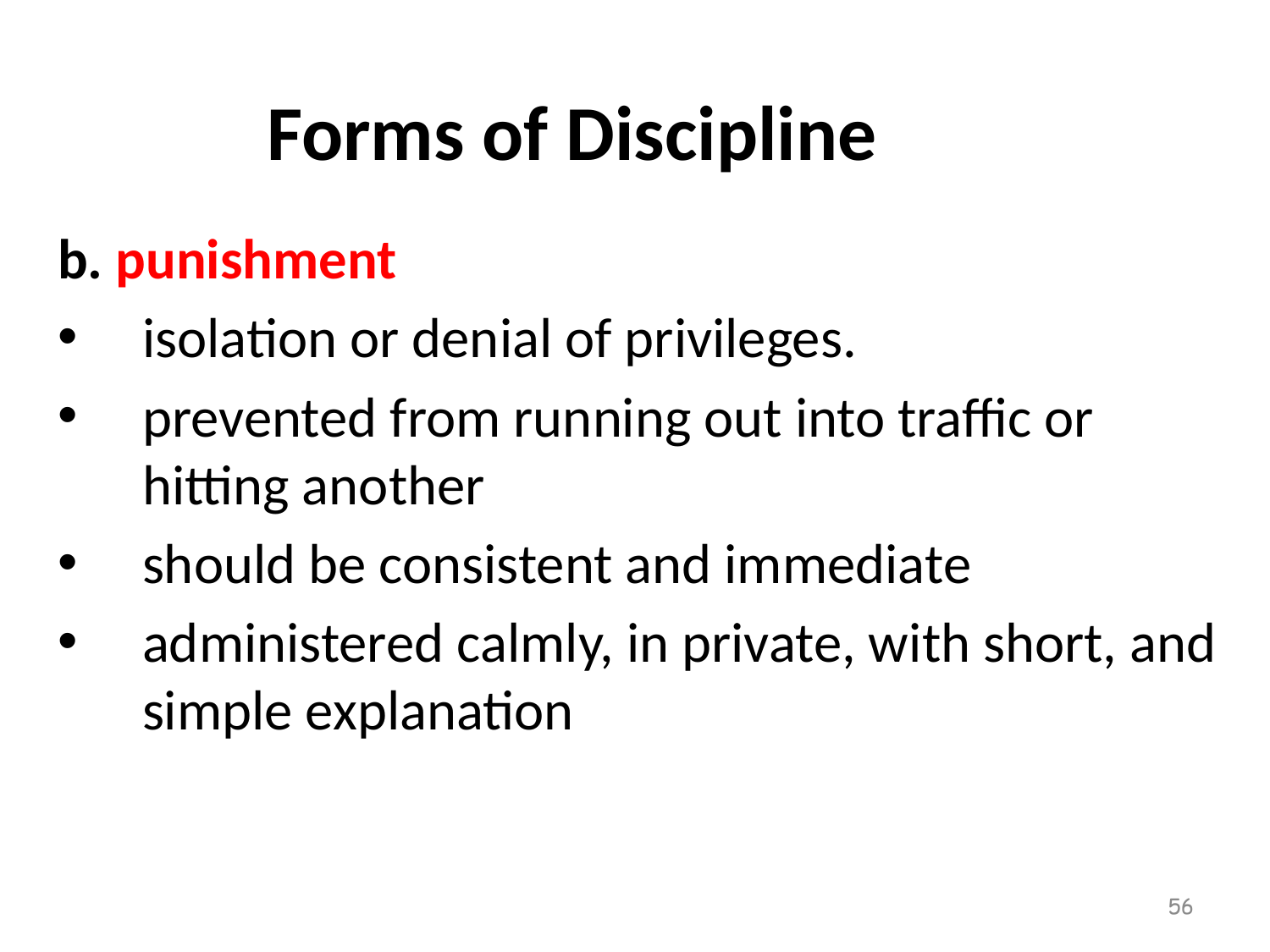

# Forms of Discipline
b. punishment
isolation or denial of privileges.
prevented from running out into traffic or hitting another
should be consistent and immediate
administered calmly, in private, with short, and simple explanation
56